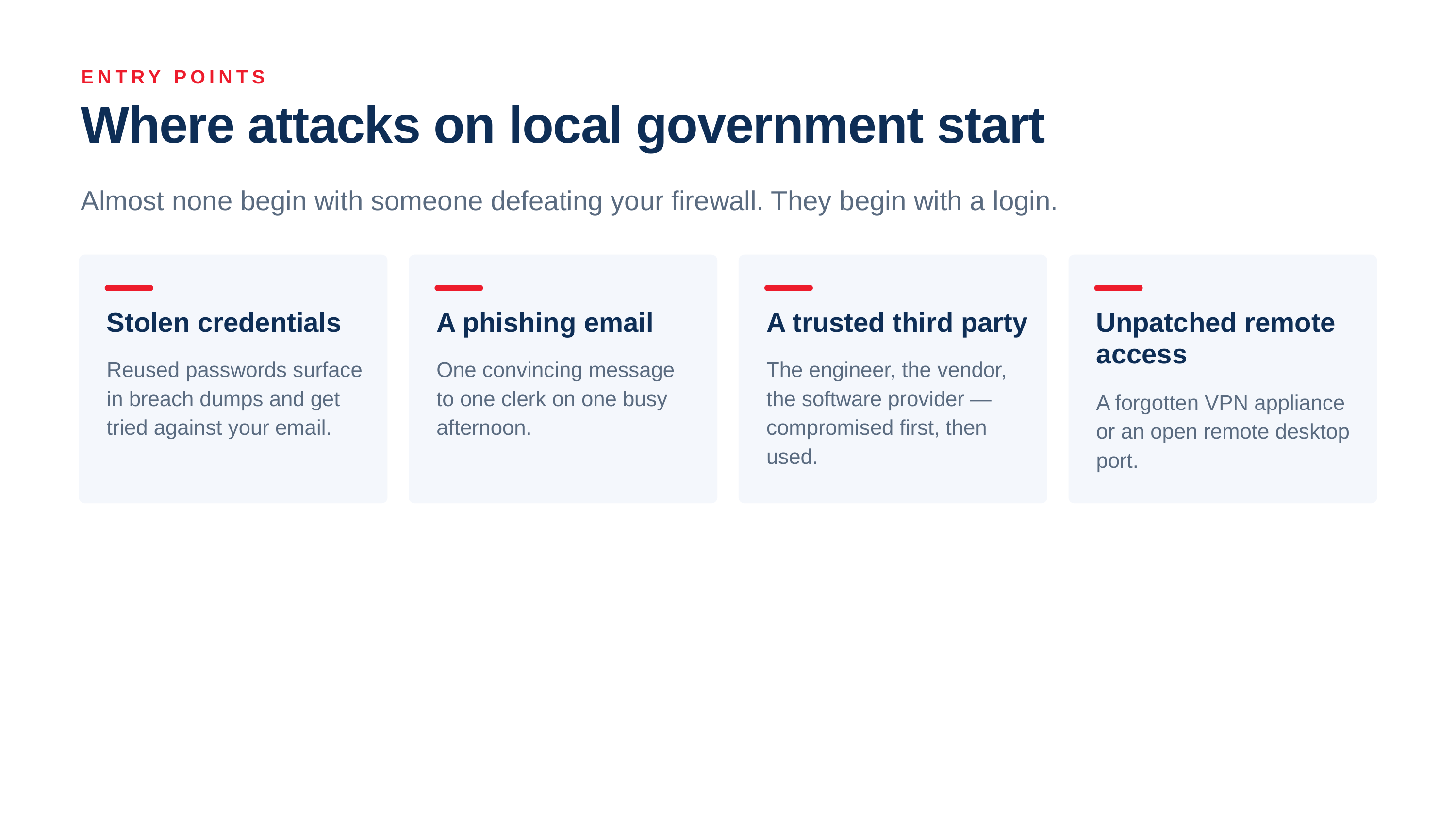

ENTRY POINTS
Where attacks on local government start
Almost none begin with someone defeating your firewall. They begin with a login.

Stolen credentials
A phishing email
A trusted third party
Unpatched remote access
Reused passwords surface in breach dumps and get tried against your email.
One convincing message to one clerk on one busy afternoon.
The engineer, the vendor, the software provider — compromised first, then used.
A forgotten VPN appliance or an open remote desktop port.